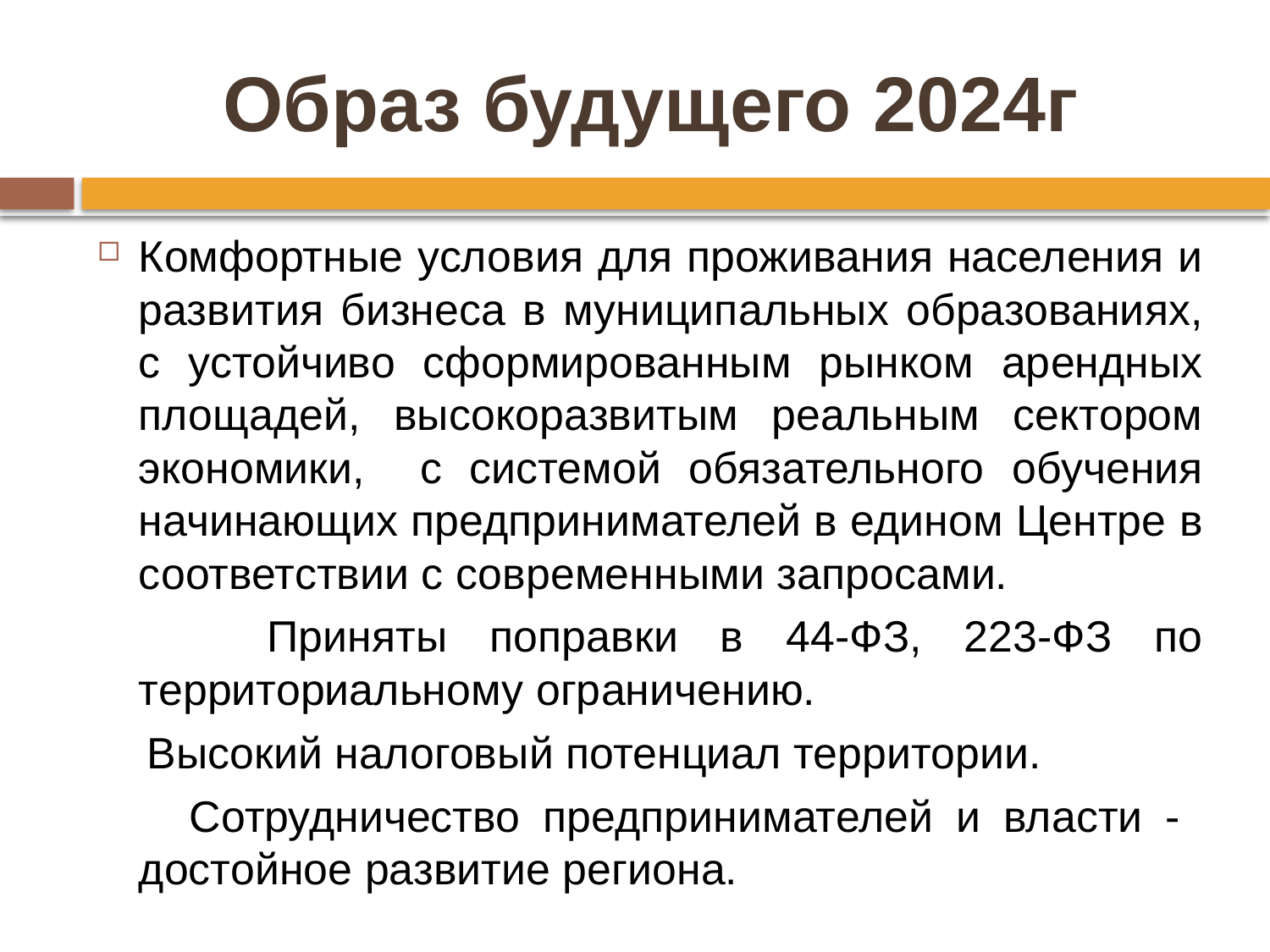

# Образ будущего 2024г
Комфортные условия для проживания населения и развития бизнеса в муниципальных образованиях, с устойчиво сформированным рынком арендных площадей, высокоразвитым реальным сектором экономики,  с системой обязательного обучения начинающих предпринимателей в едином Центре в соответствии с современными запросами.
    Приняты поправки в 44-ФЗ, 223-ФЗ по территориальному ограничению.
    Высокий налоговый потенциал территории.
    Сотрудничество предпринимателей и власти -  достойное развитие региона.